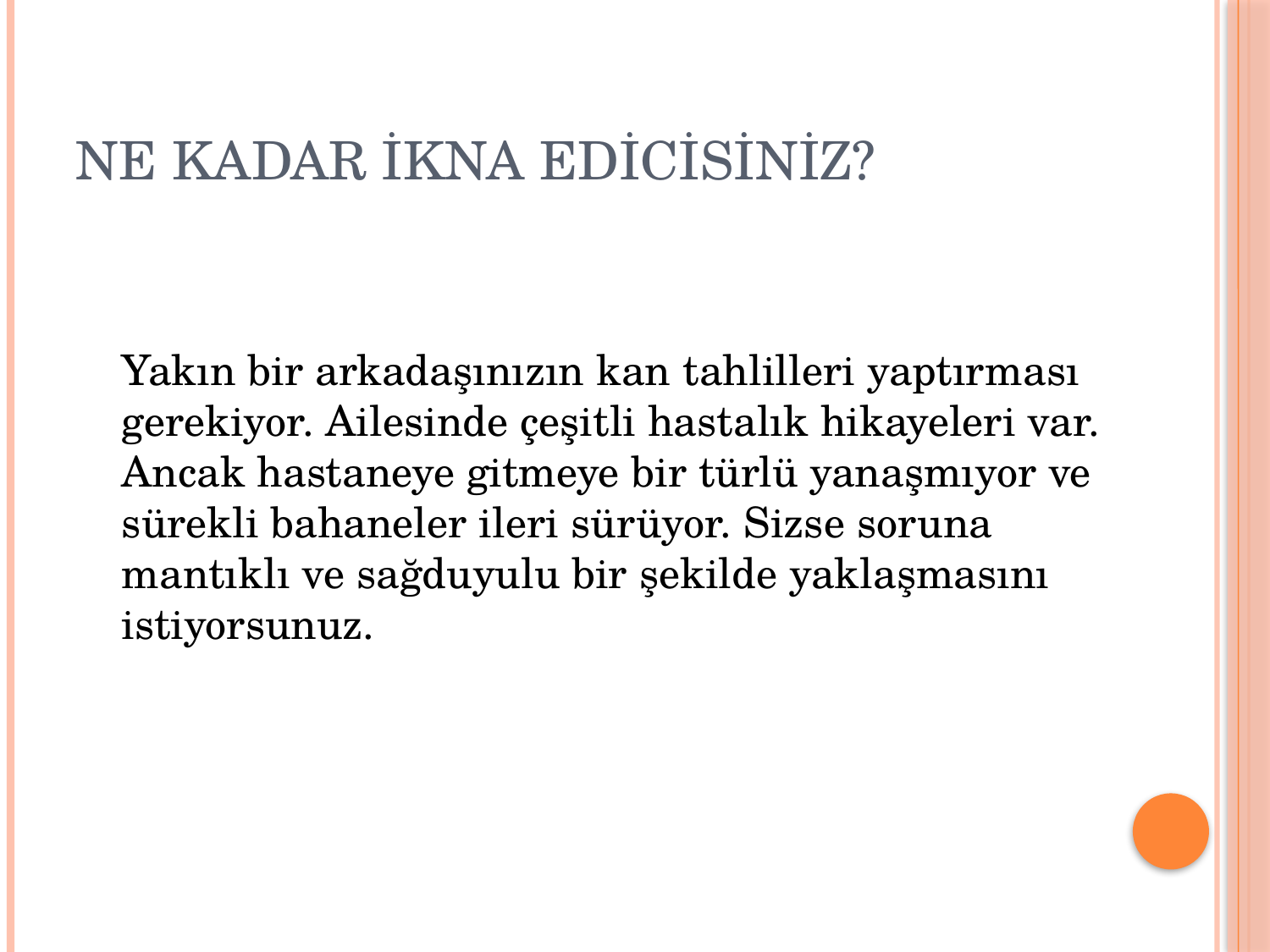

# NE KADAR İKNA EDİCİSİNİZ?
Yakın bir arkadaşınızın kan tahlilleri yaptırması gerekiyor. Ailesinde çeşitli hastalık hikayeleri var. Ancak hastaneye gitmeye bir türlü yanaşmıyor ve sürekli bahaneler ileri sürüyor. Sizse soruna mantıklı ve sağduyulu bir şekilde yaklaşmasını istiyorsunuz.